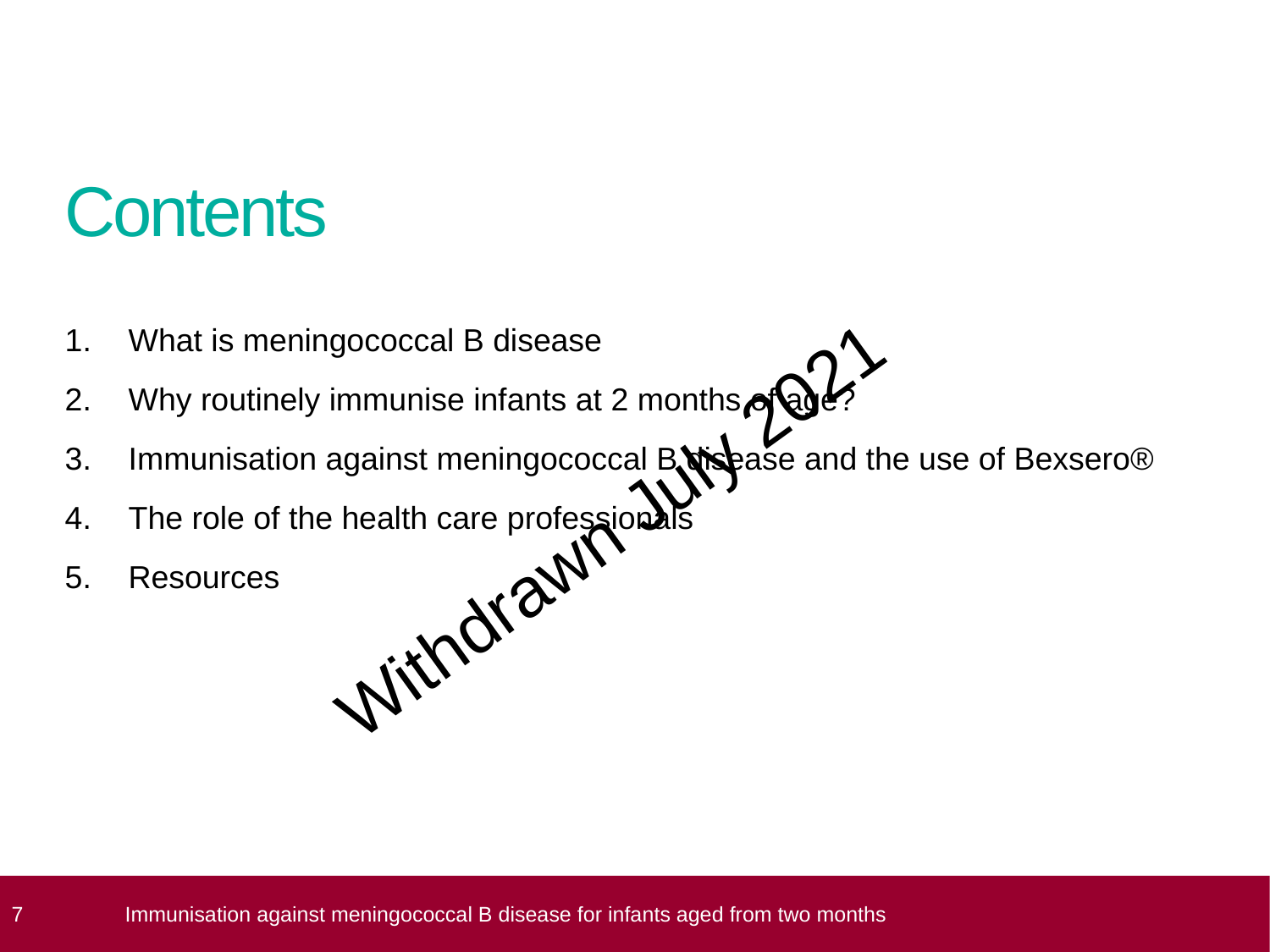

# Contents

What is meningococcal B disease
Why routinely immunise infants at 2 months of age?
Immunisation against meningococcal B disease and the use of Bexsero®
The role of the health care professionals
Resources

  7
Immunisation against meningococcal B disease for infants aged from two months